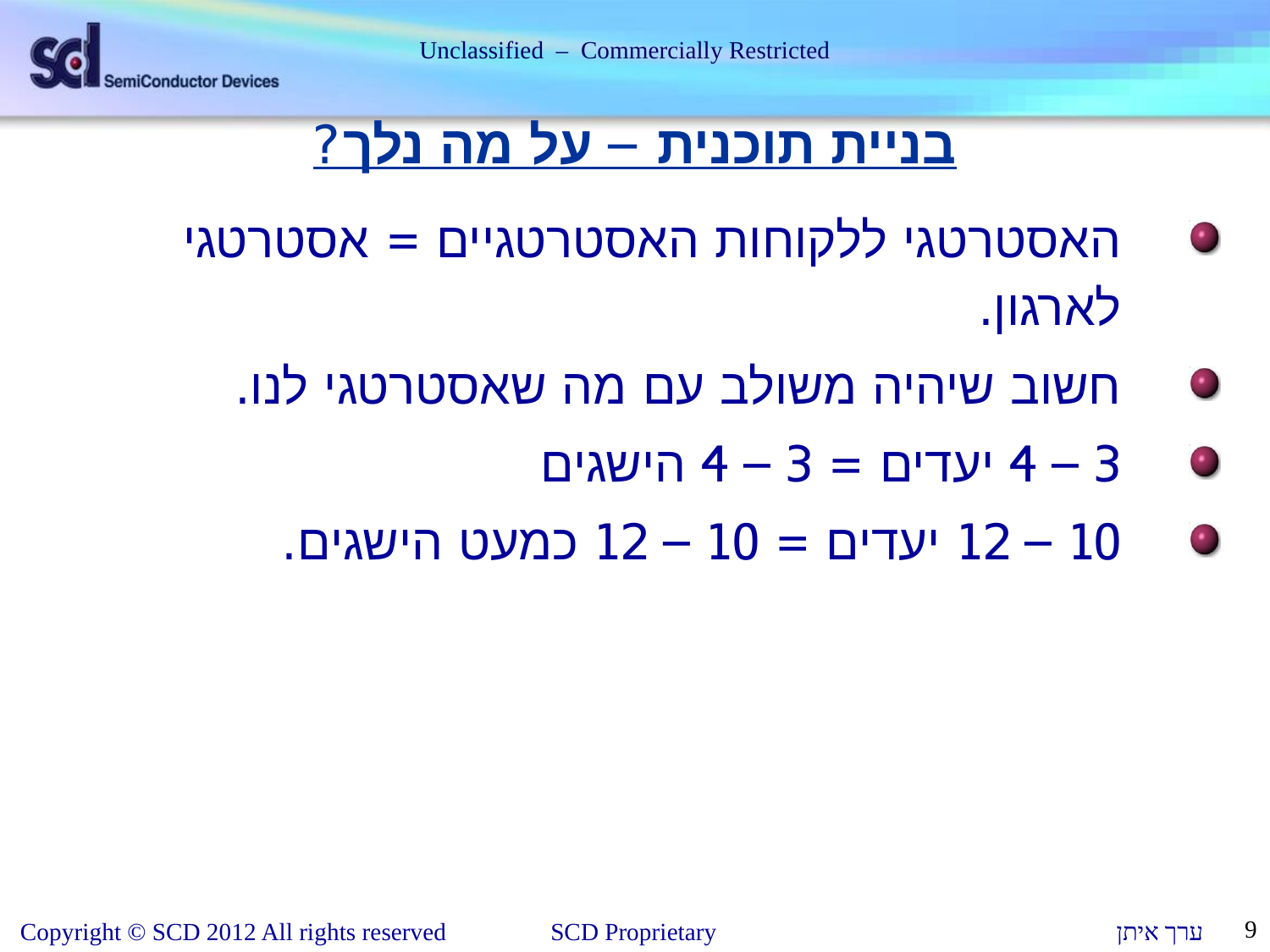

# בניית תוכנית – על מה נלך?
האסטרטגי ללקוחות האסטרטגיים = אסטרטגי לארגון.
חשוב שיהיה משולב עם מה שאסטרטגי לנו.
3 – 4 יעדים = 3 – 4 הישגים
10 – 12 יעדים = 10 – 12 כמעט הישגים.

9